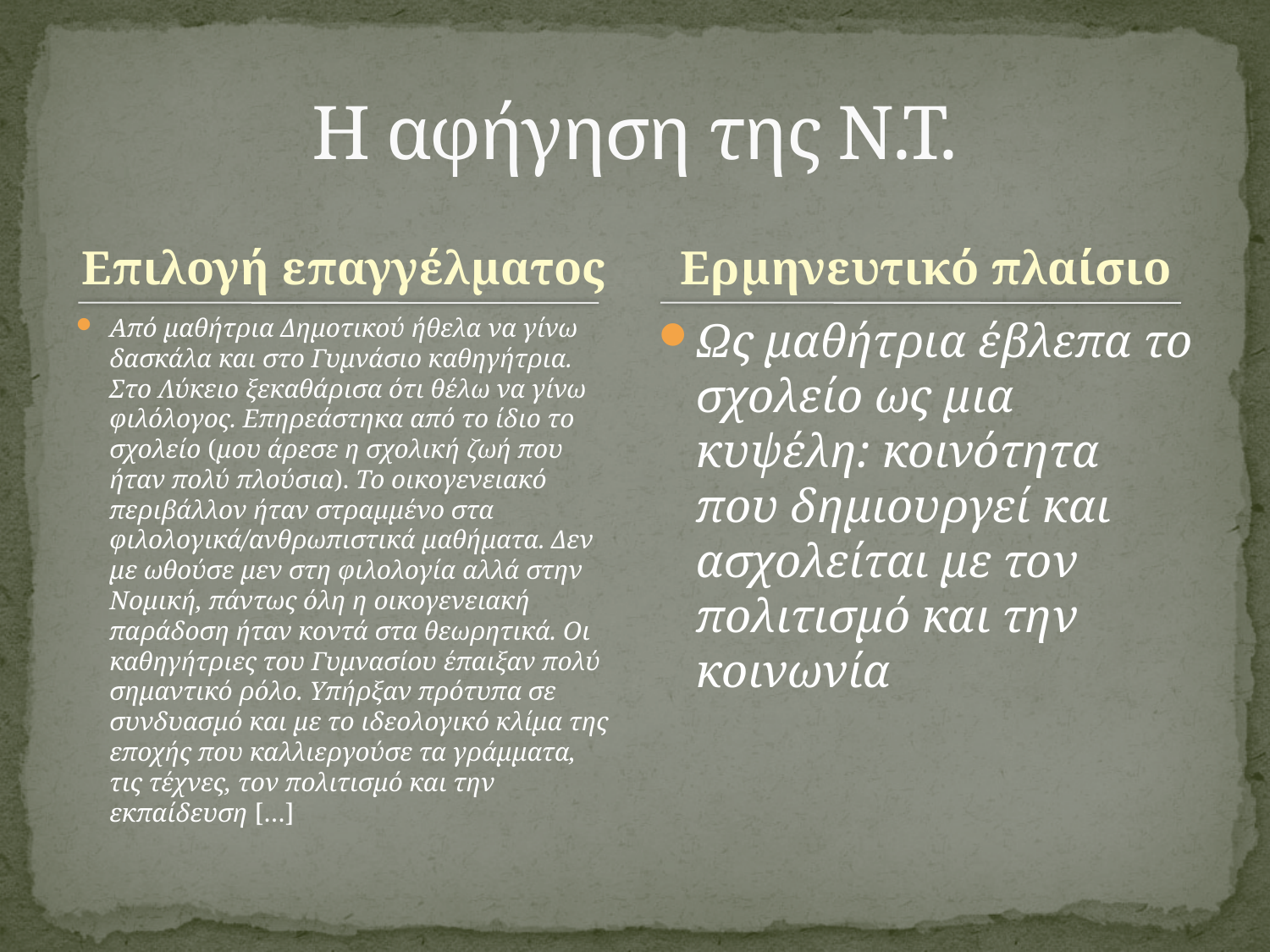

# Η αφήγηση της Ν.Τ.
Επιλογή επαγγέλματος
Ερμηνευτικό πλαίσιο
Από μαθήτρια Δημοτικού ήθελα να γίνω δασκάλα και στο Γυμνάσιο καθηγήτρια. Στο Λύκειο ξεκαθάρισα ότι θέλω να γίνω φιλόλογος. Επηρεάστηκα από το ίδιο το σχολείο (μου άρεσε η σχολική ζωή που ήταν πολύ πλούσια). Το οικογενειακό περιβάλλον ήταν στραμμένο στα φιλολογικά/ανθρωπιστικά μαθήματα. Δεν με ωθούσε μεν στη φιλολογία αλλά στην Νομική, πάντως όλη η οικογενειακή παράδοση ήταν κοντά στα θεωρητικά. Οι καθηγήτριες του Γυμνασίου έπαιξαν πολύ σημαντικό ρόλο. Υπήρξαν πρότυπα σε συνδυασμό και με το ιδεολογικό κλίμα της εποχής που καλλιεργούσε τα γράμματα, τις τέχνες, τον πολιτισμό και την εκπαίδευση […]
Ως μαθήτρια έβλεπα το σχολείο ως μια κυψέλη: κοινότητα που δημιουργεί και ασχολείται με τον πολιτισμό και την κοινωνία